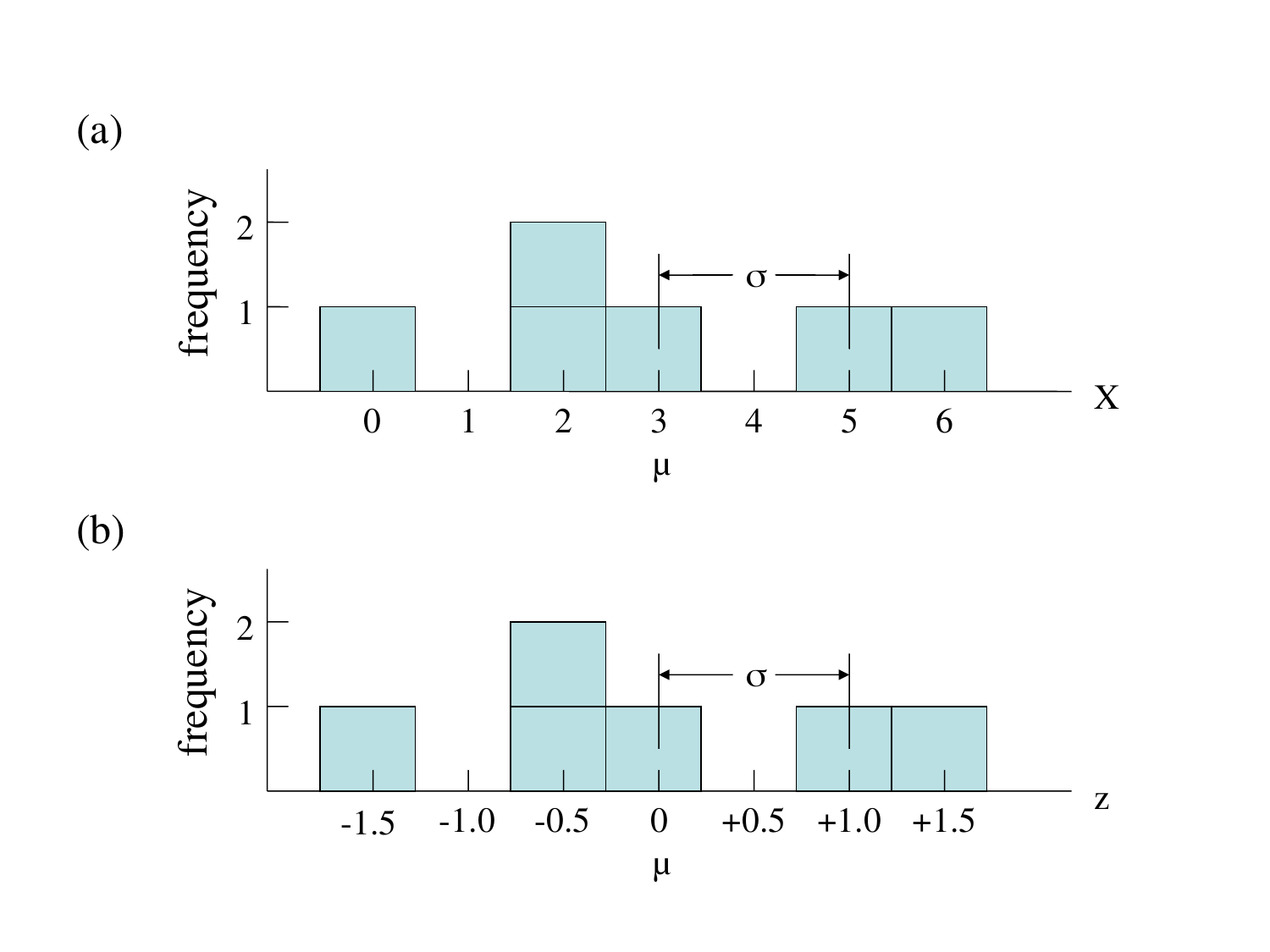

# Frequency distributions with sd’s
(a)

2

frequency
σ

1

X

0
1
2
3
4
5
6
µ
(b)

2

frequency
σ

1

z

-1.0
-0.5
0
+0.5
+1.0
+1.5
-1.5
µ